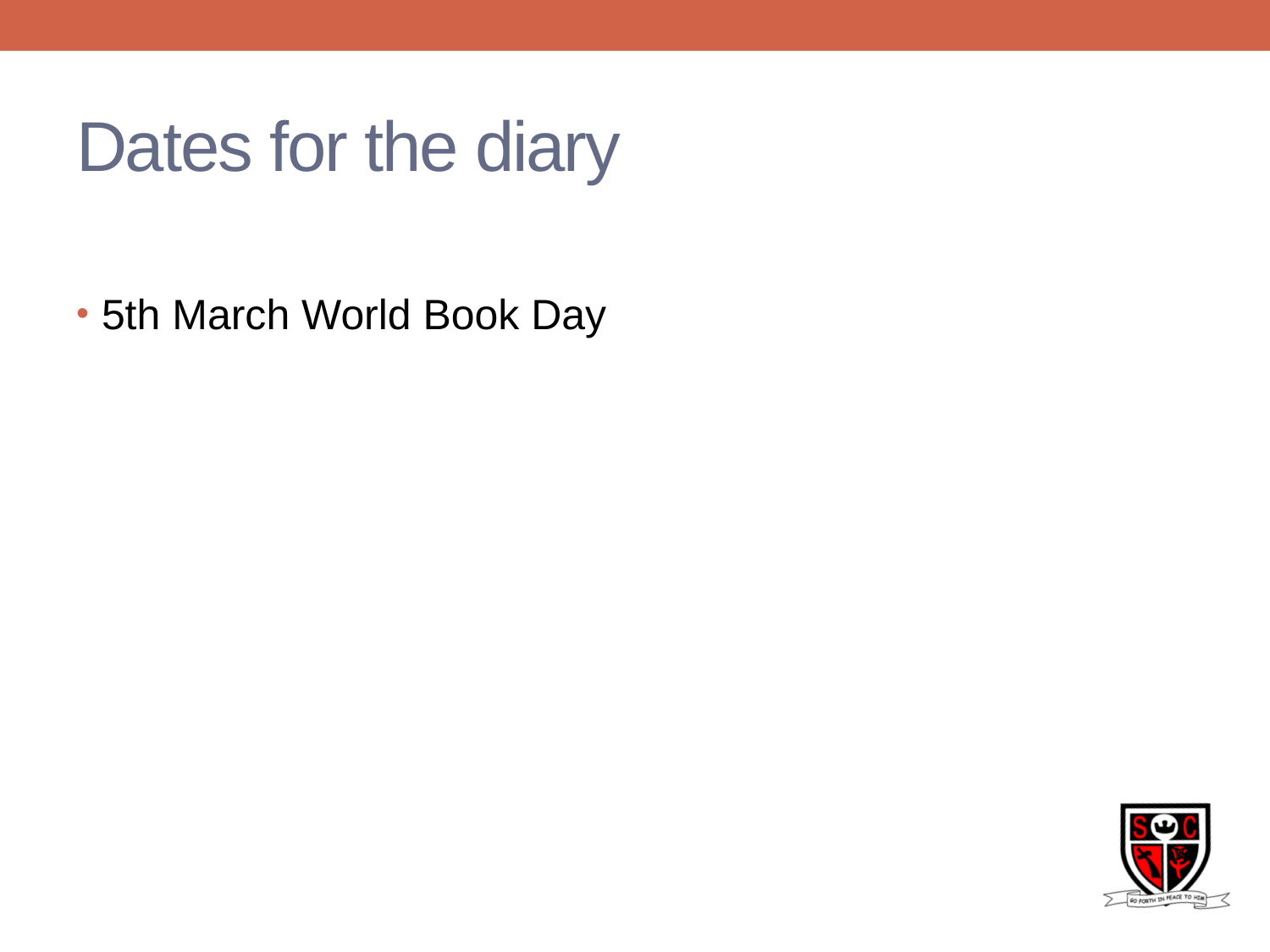

# Dates for the diary

5th March World Book Day